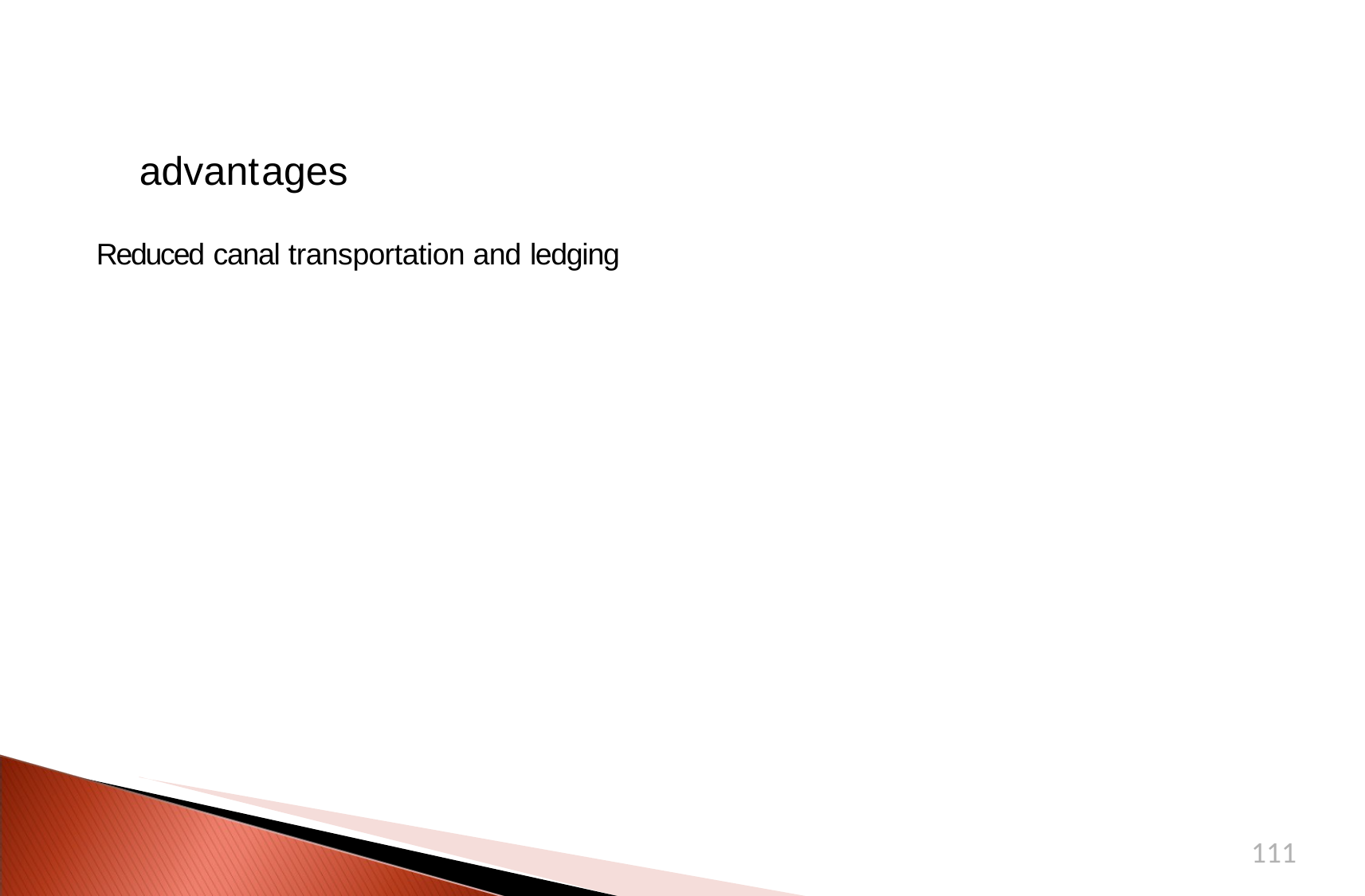

advantages
Reduced canal transportation and ledging
111